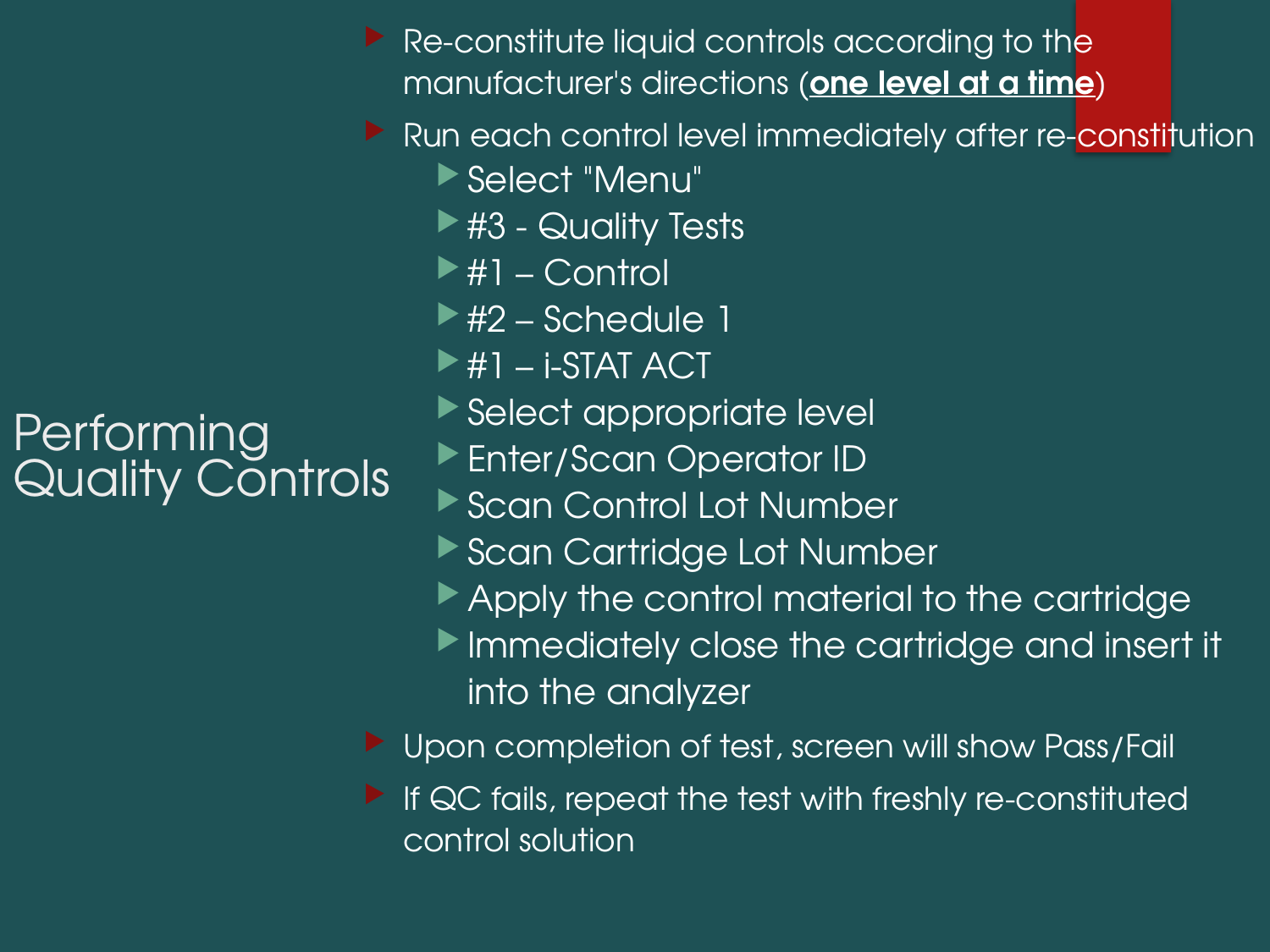

Re-constitute liquid controls according to the manufacturer's directions (one level at a time)
Run each control level immediately after re-constitution
Select "Menu"
#3 - Quality Tests
#1 – Control
#2 – Schedule 1
#1 – i-STAT ACT
Select appropriate level
Enter/Scan Operator ID
Scan Control Lot Number
Scan Cartridge Lot Number
Apply the control material to the cartridge
Immediately close the cartridge and insert it into the analyzer
Upon completion of test, screen will show Pass/Fail
If QC fails, repeat the test with freshly re-constituted control solution
Performing Quality Controls